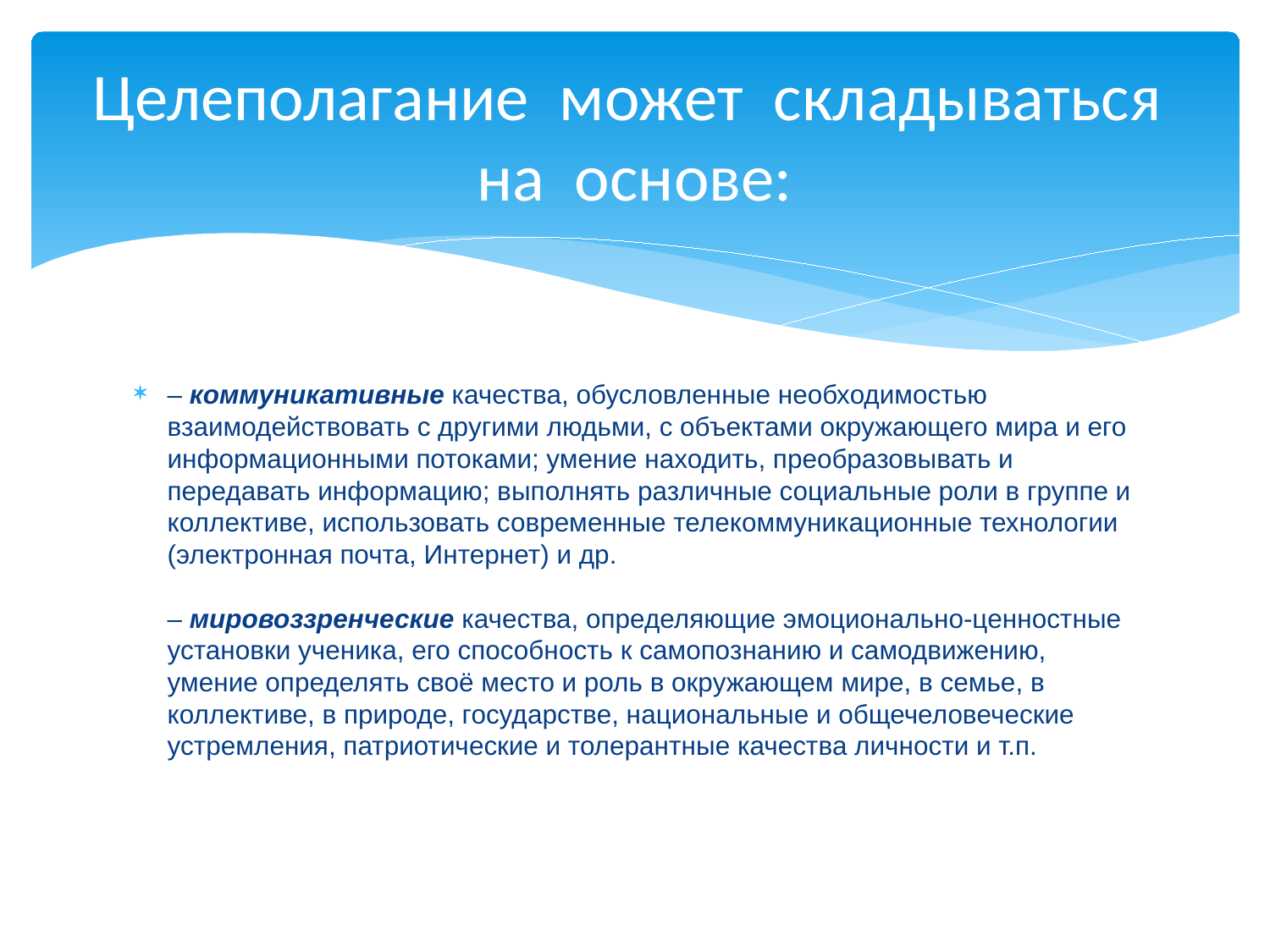

# Целеполагание  может  складываться  на  основе:
– коммуникативные качества, обусловленные необходимостью взаимодействовать с другими людьми, с объектами окружающего мира и его информационными потоками; умение находить, преобразовывать и передавать информацию; выполнять различные социальные роли в группе и коллективе, использовать современные телекоммуникационные технологии (электронная почта, Интернет) и др.
– мировоззренческие качества, определяющие эмоционально-ценностные установки ученика, его способность к самопознанию и самодвижению, умение определять своё место и роль в окружающем мире, в семье, в коллективе, в природе, государстве, национальные и общечеловеческие устремления, патриотические и толерантные качества личности и т.п.